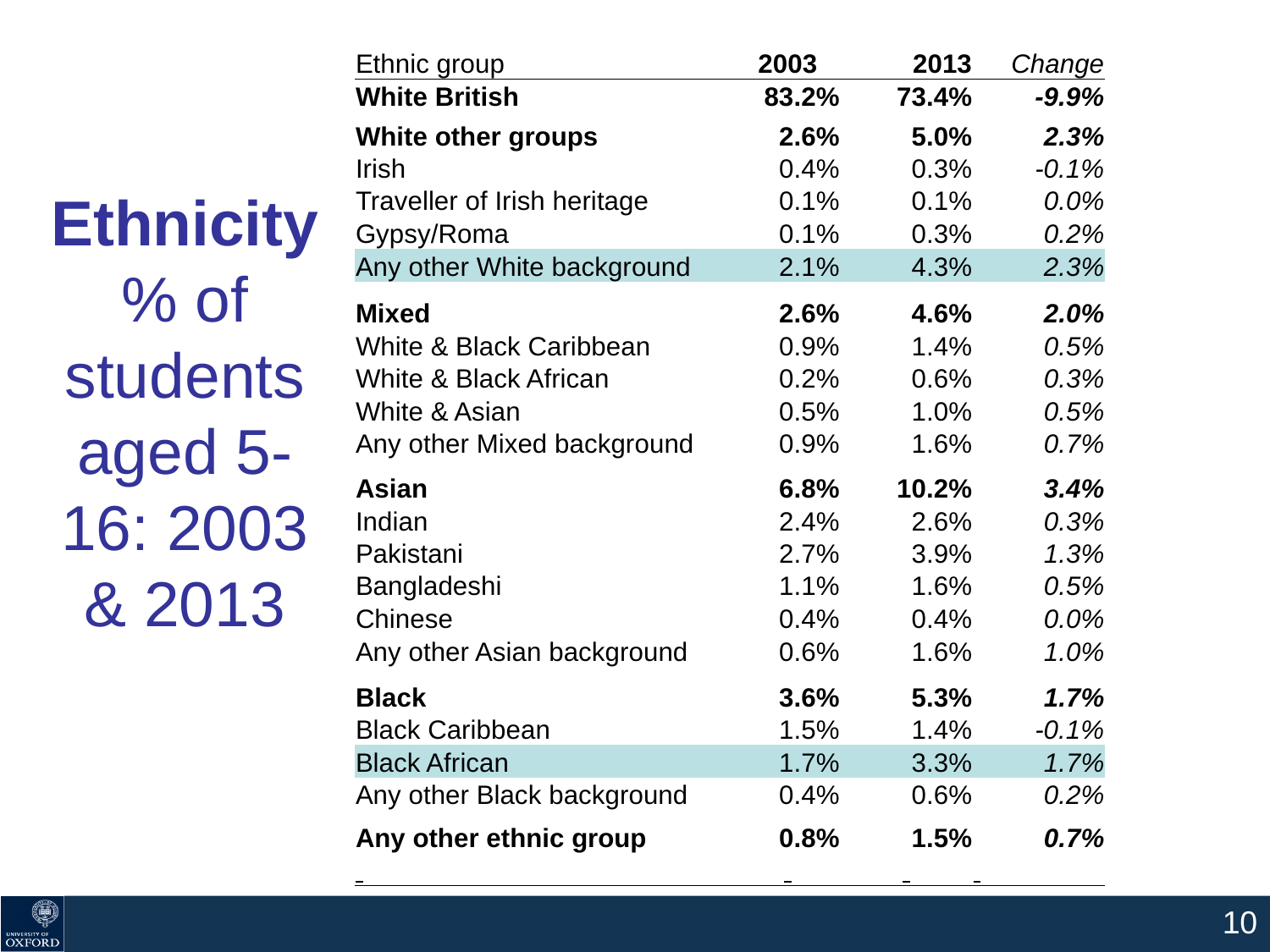

| Ethnic group | 2003 | 2013 | Change |
| --- | --- | --- | --- |
| White British | 83.2% | 73.4% | -9.9% |
| White other groups | 2.6% | 5.0% | 2.3% |
| Irish | 0.4% | 0.3% | -0.1% |
| Traveller of Irish heritage | 0.1% | 0.1% | 0.0% |
| Gypsy/Roma | 0.1% | 0.3% | 0.2% |
| Any other White background | 2.1% | 4.3% | 2.3% |
| Mixed | 2.6% | 4.6% | 2.0% |
| White & Black Caribbean | 0.9% | 1.4% | 0.5% |
| White & Black African | 0.2% | 0.6% | 0.3% |
| White & Asian | 0.5% | 1.0% | 0.5% |
| Any other Mixed background | 0.9% | 1.6% | 0.7% |
| Asian | 6.8% | 10.2% | 3.4% |
| Indian | 2.4% | 2.6% | 0.3% |
| Pakistani | 2.7% | 3.9% | 1.3% |
| Bangladeshi | 1.1% | 1.6% | 0.5% |
| Chinese | 0.4% | 0.4% | 0.0% |
| Any other Asian background | 0.6% | 1.6% | 1.0% |
| Black | 3.6% | 5.3% | 1.7% |
| Black Caribbean | 1.5% | 1.4% | -0.1% |
| Black African | 1.7% | 3.3% | 1.7% |
| Any other Black background | 0.4% | 0.6% | 0.2% |
| Any other ethnic group | 0.8% | 1.5% | 0.7% |
|  |  |  |  |
# Ethnicity % of students aged 5-16: 2003 & 2013